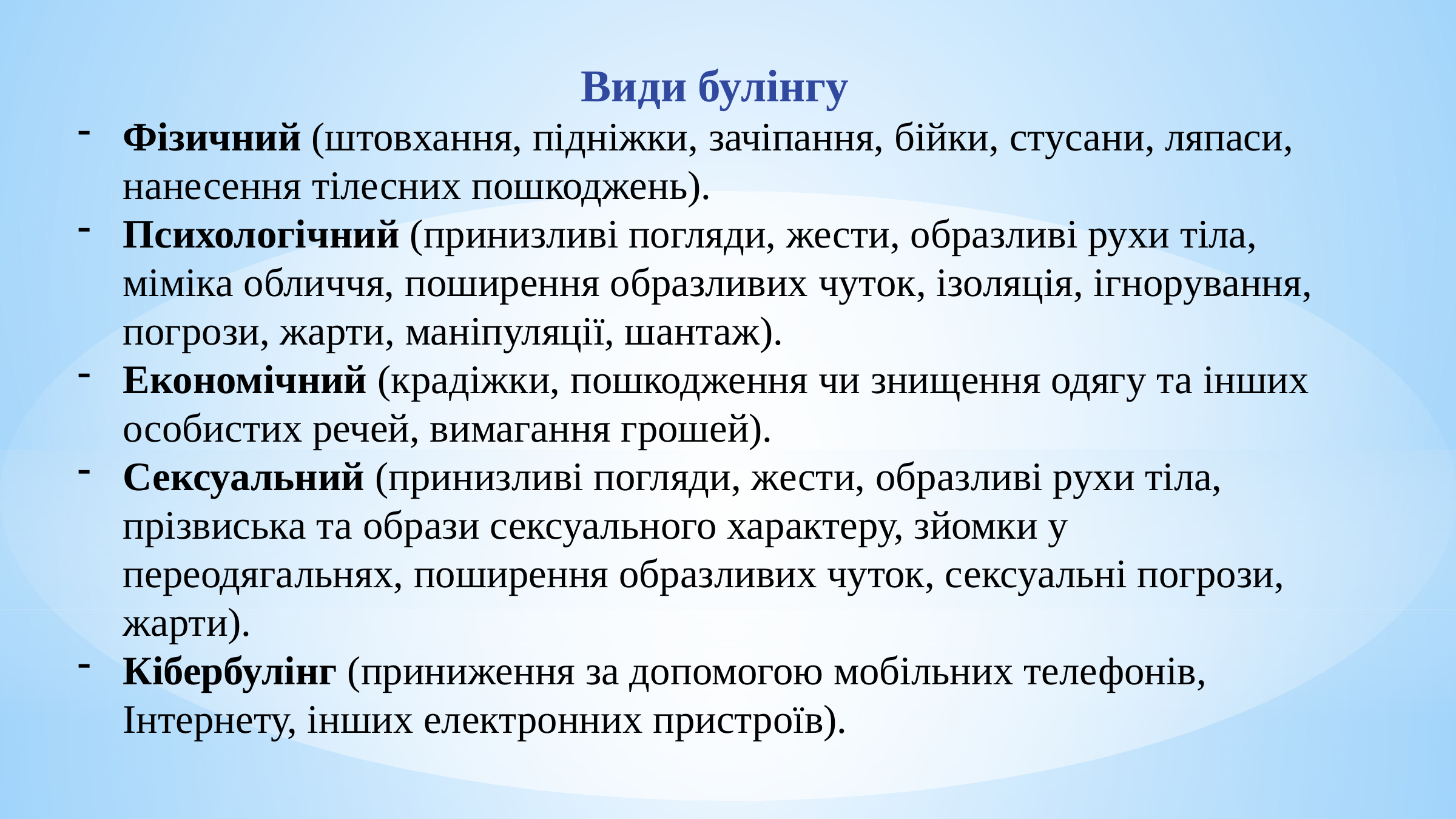

Види булінгу
Фізичний (штовхання, підніжки, зачіпання, бійки, стусани, ляпаси, нанесення тілесних пошкоджень).
Психологічний (принизливі погляди, жести, образливі рухи тіла, міміка обличчя, поширення образливих чуток, ізоляція, ігнорування, погрози, жарти, маніпуляції, шантаж).
Економічний (крадіжки, пошкодження чи знищення одягу та інших особистих речей, вимагання грошей).
Сексуальний (принизливі погляди, жести, образливі рухи тіла, прізвиська та образи сексуального характеру, зйомки у переодягальнях, поширення образливих чуток, сексуальні погрози, жарти).
Кібербулінг (приниження за допомогою мобільних телефонів, Інтернету, інших електронних пристроїв).